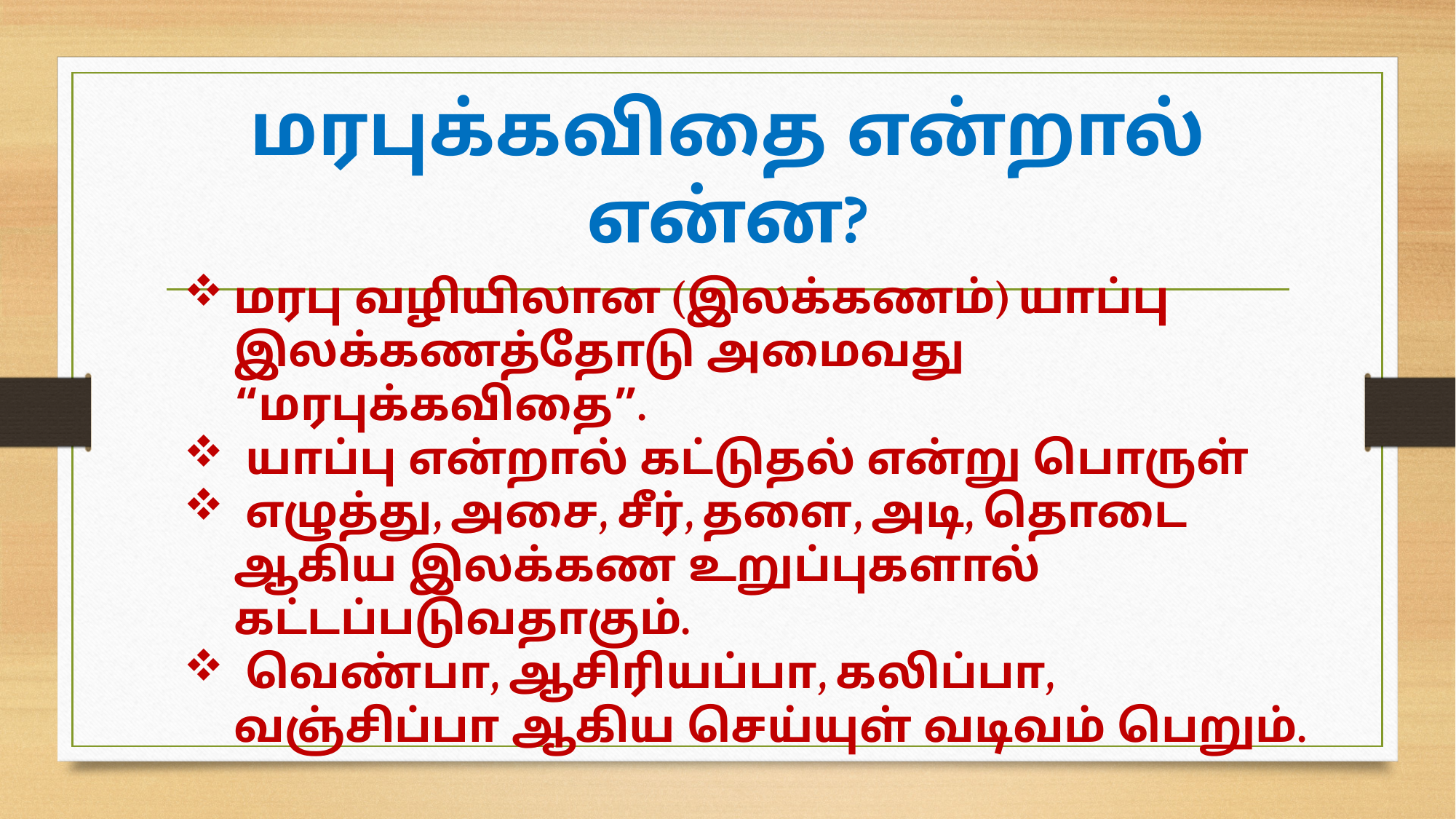

# மரபுக்கவிதை என்றால் என்ன?
மரபு வழியிலான (இலக்கணம்) யாப்பு இலக்கணத்தோடு அமைவது “மரபுக்கவிதை”.
 யாப்பு என்றால் கட்டுதல் என்று பொருள்
 எழுத்து, அசை, சீர், தளை, அடி, தொடை ஆகிய இலக்கண உறுப்புகளால் கட்டப்படுவதாகும்.
 வெண்பா, ஆசிரியப்பா, கலிப்பா, வஞ்சிப்பா ஆகிய செய்யுள் வடிவம் பெறும்.